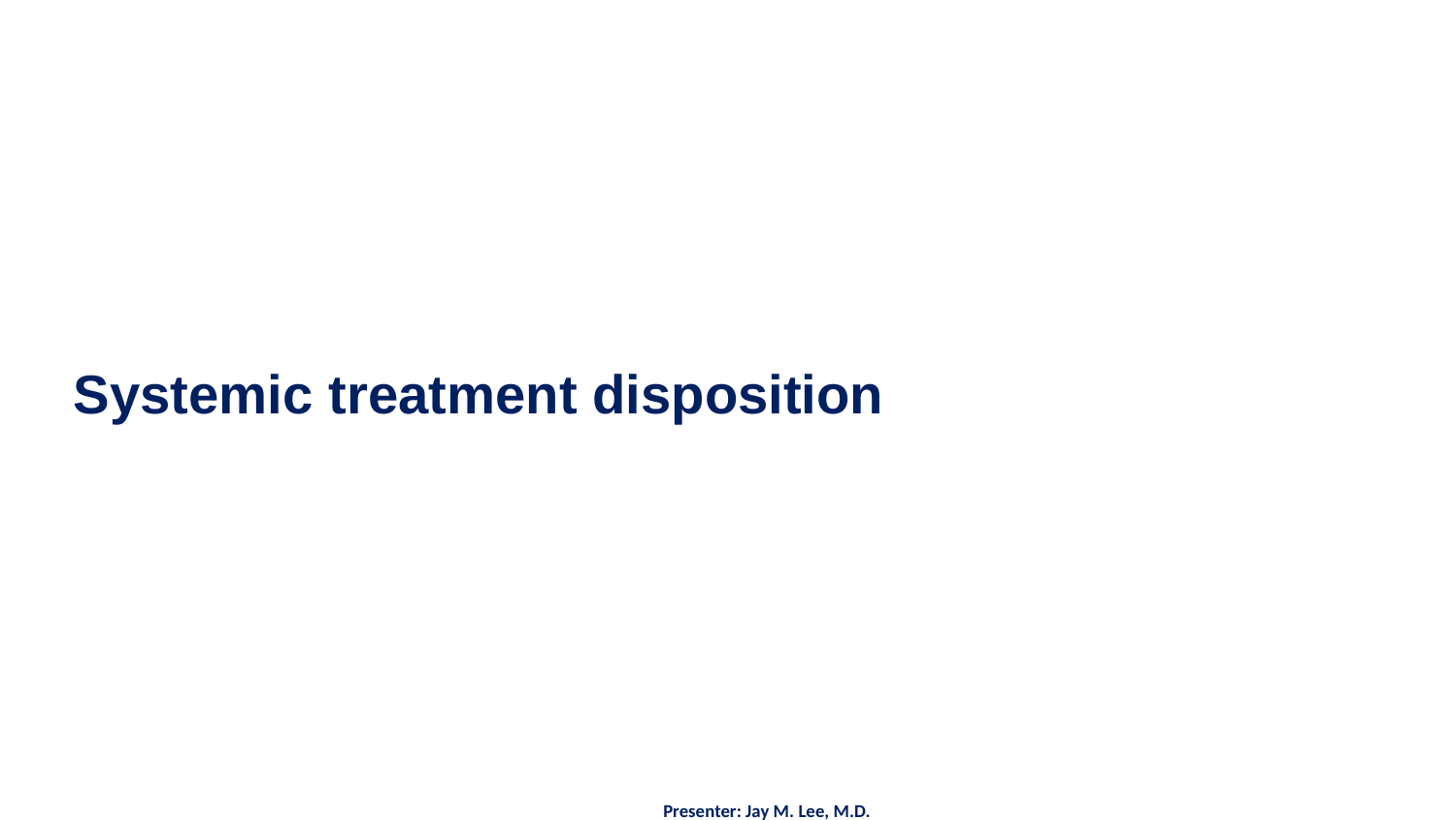

# Systemic treatment disposition
Presenter: Jay M. Lee, M.D.